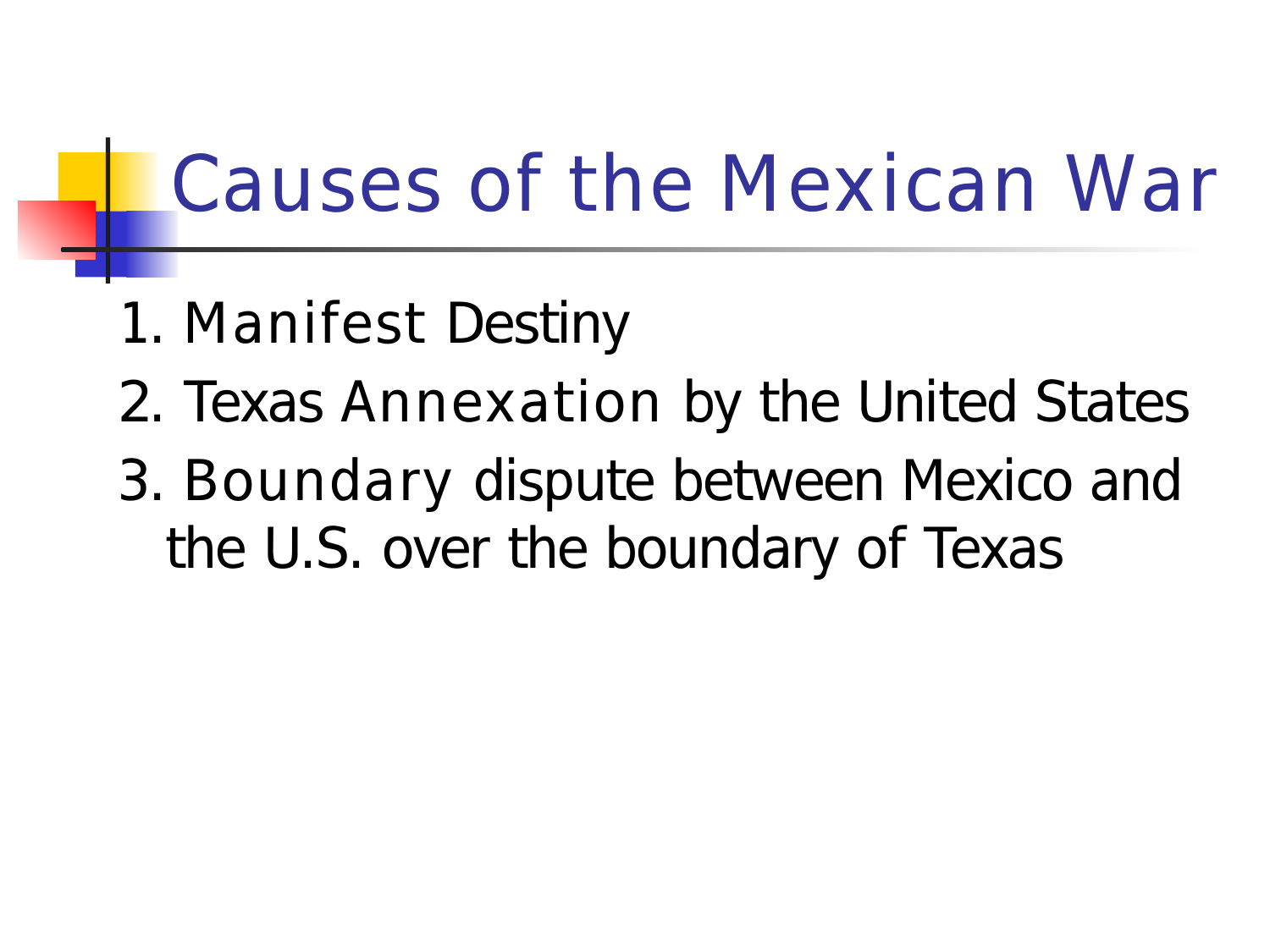

# Causes of the Mexican War
1. Manifest Destiny
2. Texas Annexation by the United States
3. Boundary dispute between Mexico and the U.S. over the boundary of Texas